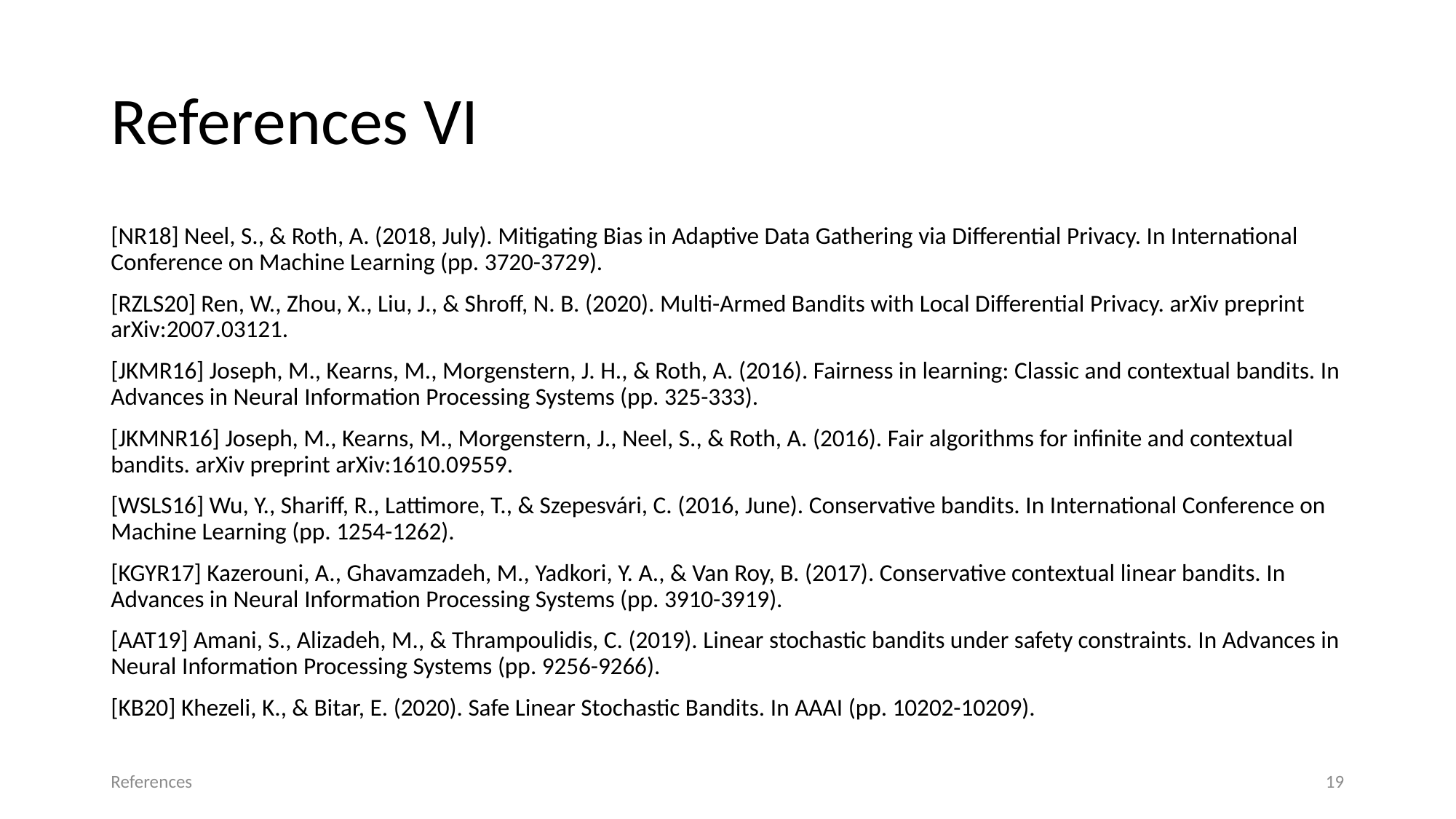

# References VI
[NR18] Neel, S., & Roth, A. (2018, July). Mitigating Bias in Adaptive Data Gathering via Differential Privacy. In International Conference on Machine Learning (pp. 3720-3729).
[RZLS20] Ren, W., Zhou, X., Liu, J., & Shroff, N. B. (2020). Multi-Armed Bandits with Local Differential Privacy. arXiv preprint arXiv:2007.03121.
[JKMR16] Joseph, M., Kearns, M., Morgenstern, J. H., & Roth, A. (2016). Fairness in learning: Classic and contextual bandits. In Advances in Neural Information Processing Systems (pp. 325-333).
[JKMNR16] Joseph, M., Kearns, M., Morgenstern, J., Neel, S., & Roth, A. (2016). Fair algorithms for infinite and contextual bandits. arXiv preprint arXiv:1610.09559.
[WSLS16] Wu, Y., Shariff, R., Lattimore, T., & Szepesvári, C. (2016, June). Conservative bandits. In International Conference on Machine Learning (pp. 1254-1262).
[KGYR17] Kazerouni, A., Ghavamzadeh, M., Yadkori, Y. A., & Van Roy, B. (2017). Conservative contextual linear bandits. In Advances in Neural Information Processing Systems (pp. 3910-3919).
[AAT19] Amani, S., Alizadeh, M., & Thrampoulidis, C. (2019). Linear stochastic bandits under safety constraints. In Advances in Neural Information Processing Systems (pp. 9256-9266).
[KB20] Khezeli, K., & Bitar, E. (2020). Safe Linear Stochastic Bandits. In AAAI (pp. 10202-10209).
References
19